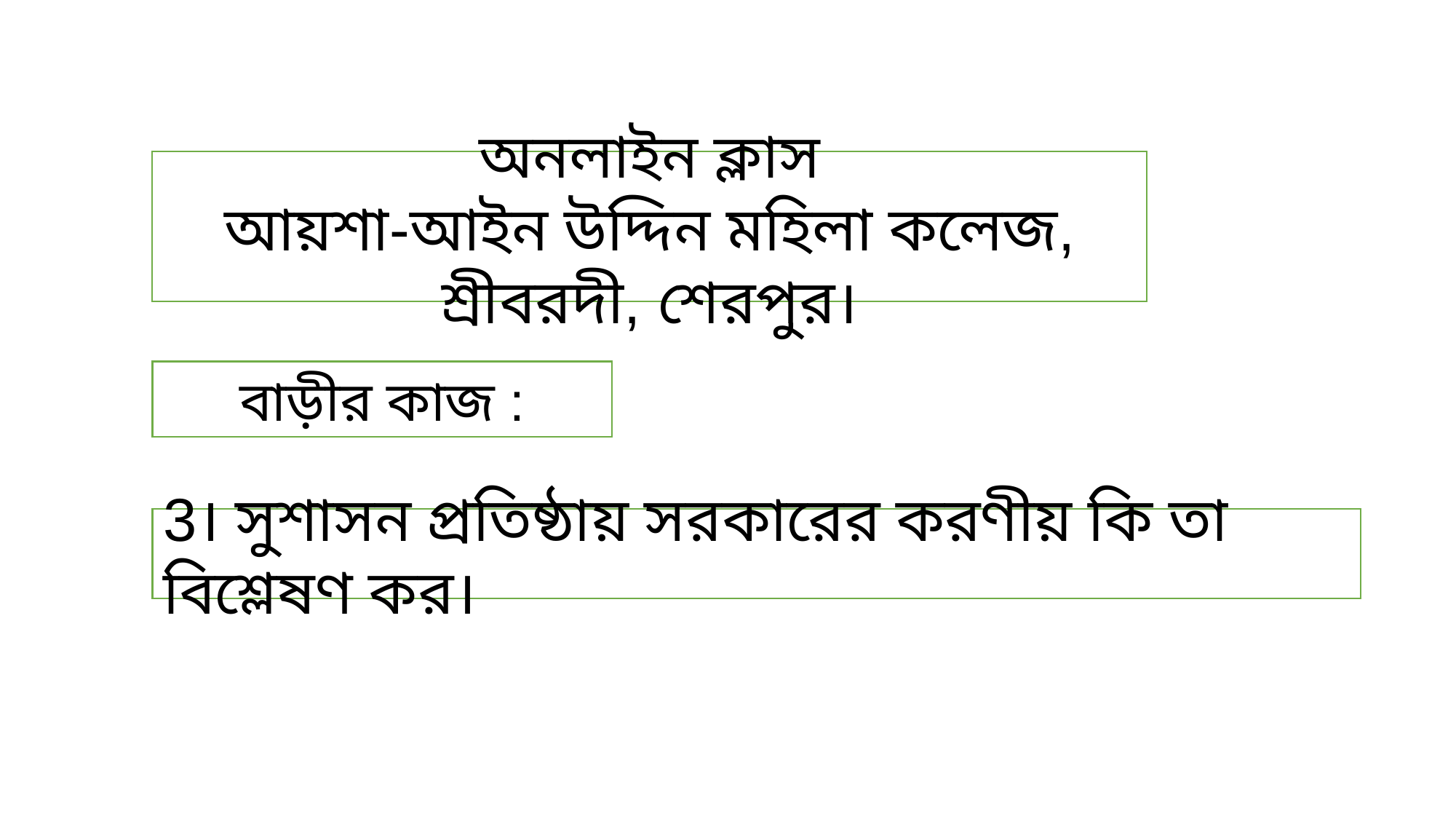

অনলাইন ক্লাস
আয়শা-আইন উদ্দিন মহিলা কলেজ, শ্রীবরদী, শেরপুর।
বাড়ীর কাজ :
3। সুশাসন প্রতিষ্ঠায় সরকারের করণীয় কি তা বিশ্লেষণ কর।